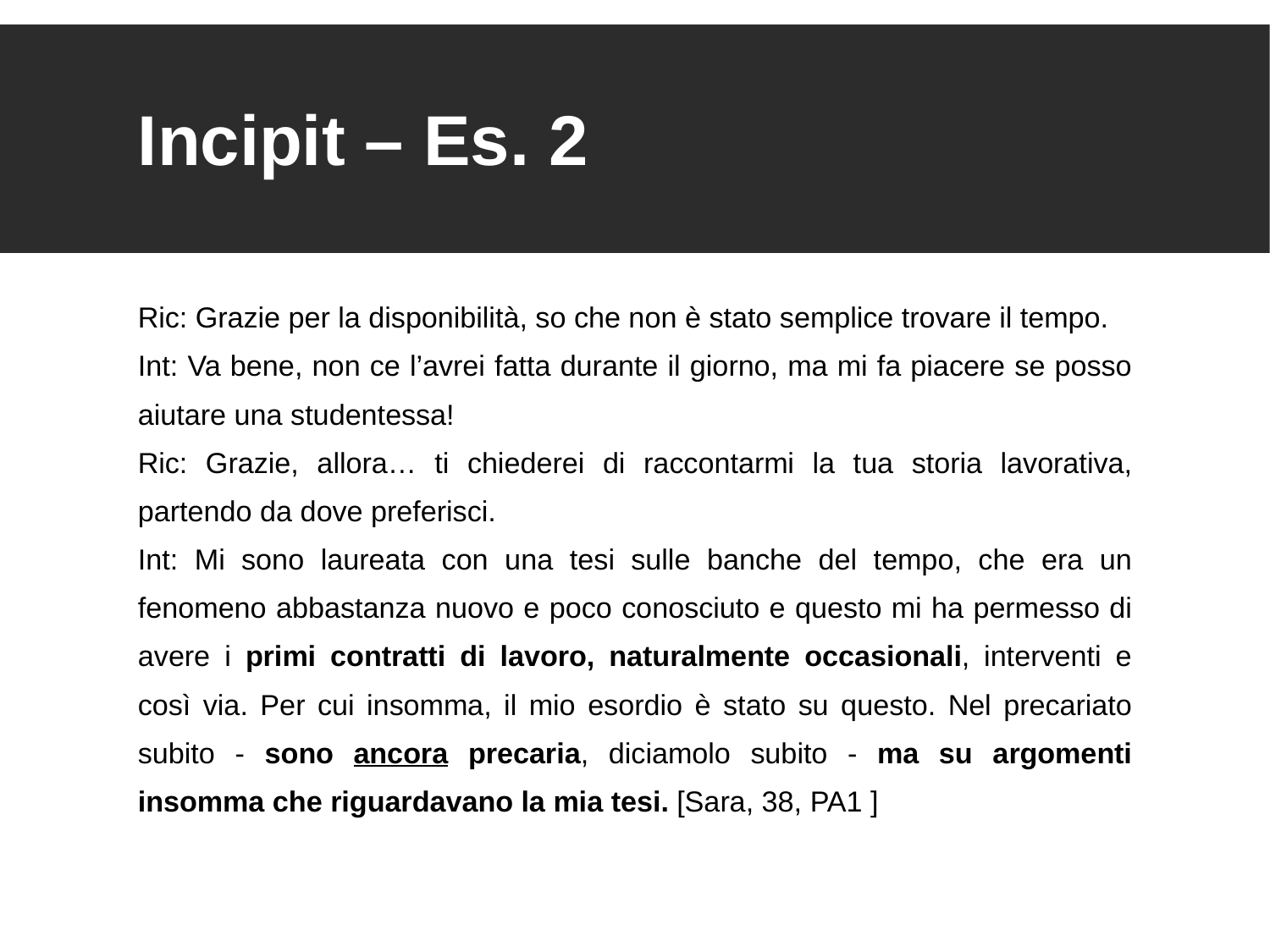

Incipit – Es. 2
Ric: Grazie per la disponibilità, so che non è stato semplice trovare il tempo.
Int: Va bene, non ce l’avrei fatta durante il giorno, ma mi fa piacere se posso aiutare una studentessa!
Ric: Grazie, allora… ti chiederei di raccontarmi la tua storia lavorativa, partendo da dove preferisci.
Int: Mi sono laureata con una tesi sulle banche del tempo, che era un fenomeno abbastanza nuovo e poco conosciuto e questo mi ha permesso di avere i primi contratti di lavoro, naturalmente occasionali, interventi e così via. Per cui insomma, il mio esordio è stato su questo. Nel precariato subito - sono ancora precaria, diciamolo subito - ma su argomenti insomma che riguardavano la mia tesi. [Sara, 38, PA1 ]